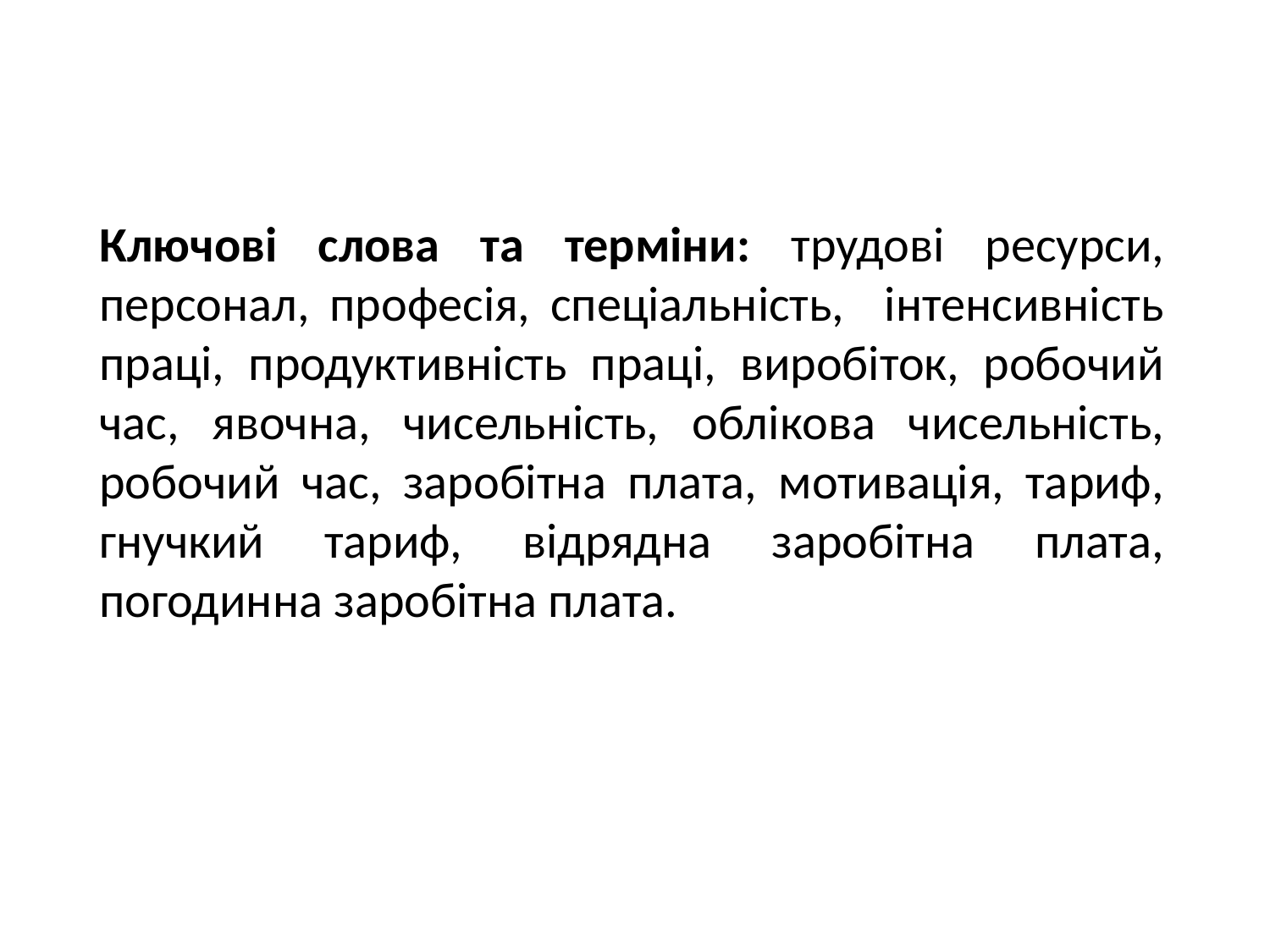

Ключові слова та терміни: трудові ресурси, персонал, професія, спеціальність,  інтенсивність праці, продуктивність праці, виробіток, робочий час, явочна, чисельність, облікова чисельність, робочий час, заробітна плата, мотивація, тариф, гнучкий тариф, відрядна заробітна плата, погодинна заробітна плата.